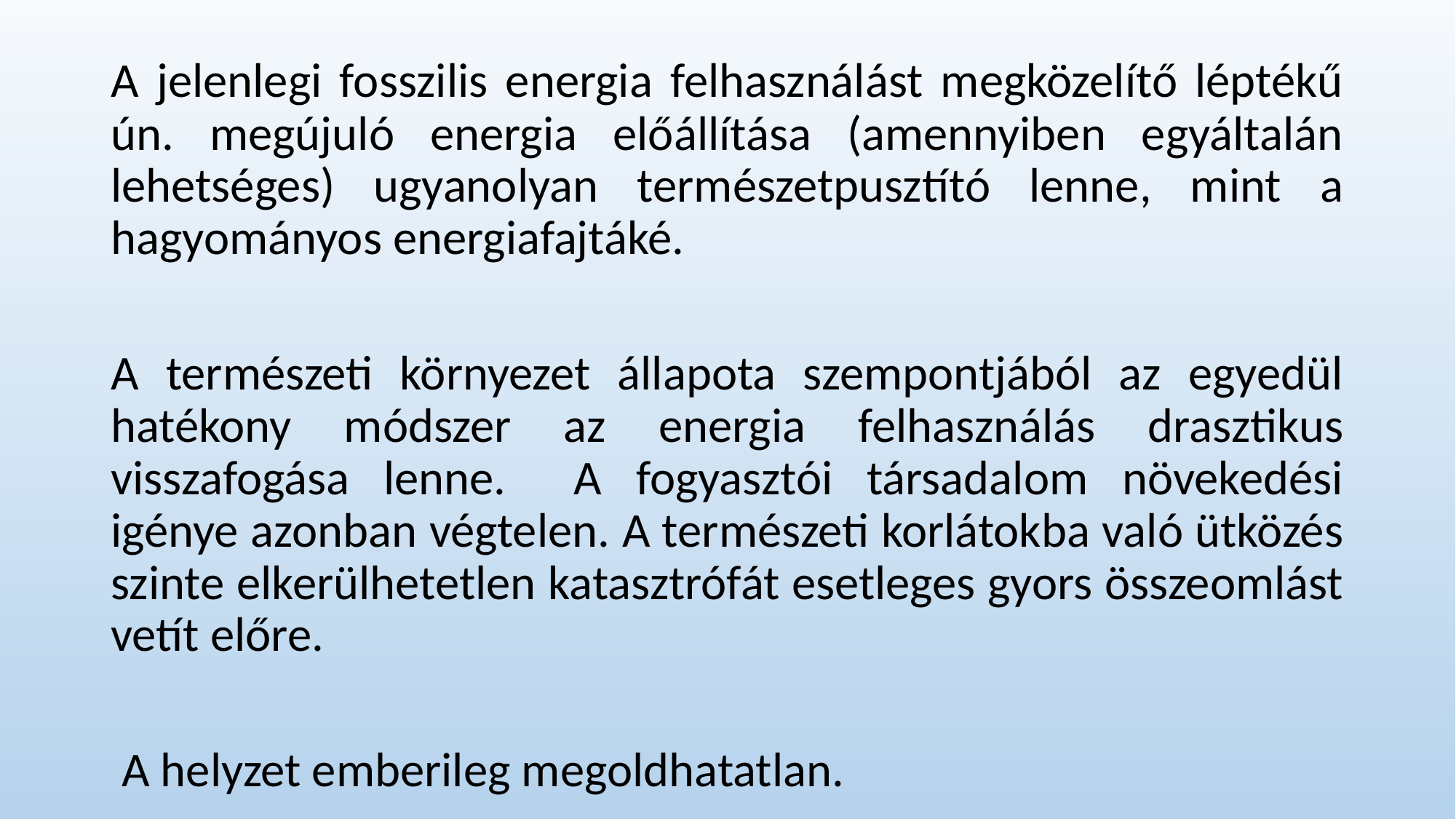

A jelenlegi fosszilis energia felhasználást megközelítő léptékű ún. megújuló energia előállítása (amennyiben egyáltalán lehetséges) ugyanolyan természetpusztító lenne, mint a hagyományos energiafajtáké.

A természeti környezet állapota szempontjából az egyedül hatékony módszer az energia felhasználás drasztikus visszafogása lenne.  A fogyasztói társadalom növekedési igénye azonban végtelen. A természeti korlátokba való ütközés szinte elkerülhetetlen katasztrófát esetleges gyors összeomlást vetít előre.

 A helyzet emberileg megoldhatatlan.